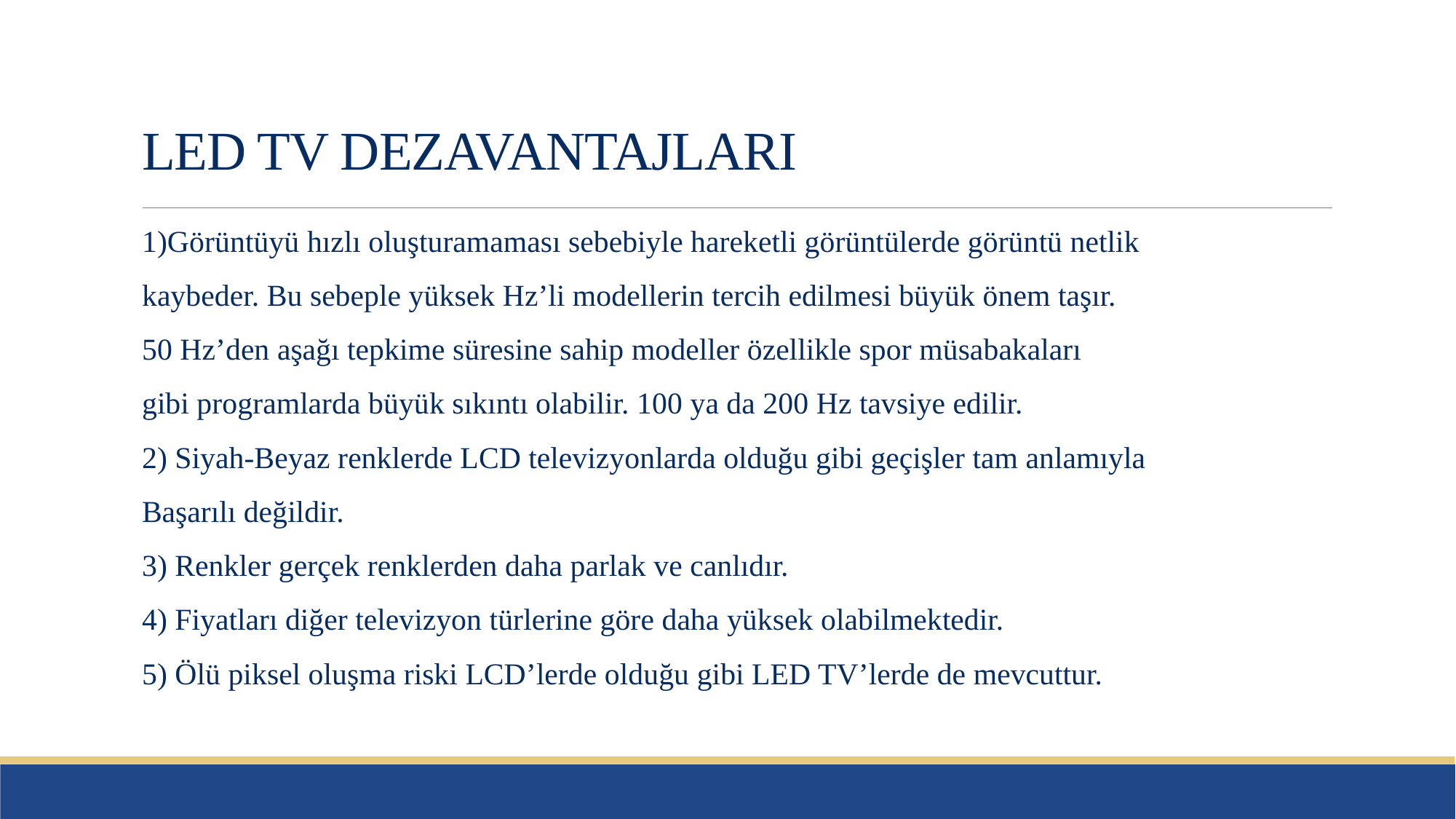

# LED TV DEZAVANTAJLARI
1)Görüntüyü hızlı oluşturamaması sebebiyle hareketli görüntülerde görüntü netlik
kaybeder. Bu sebeple yüksek Hz’li modellerin tercih edilmesi büyük önem taşır.
50 Hz’den aşağı tepkime süresine sahip modeller özellikle spor müsabakaları
gibi programlarda büyük sıkıntı olabilir. 100 ya da 200 Hz tavsiye edilir.
2) Siyah-Beyaz renklerde LCD televizyonlarda olduğu gibi geçişler tam anlamıyla
Başarılı değildir.
3) Renkler gerçek renklerden daha parlak ve canlıdır.
4) Fiyatları diğer televizyon türlerine göre daha yüksek olabilmektedir.
5) Ölü piksel oluşma riski LCD’lerde olduğu gibi LED TV’lerde de mevcuttur.